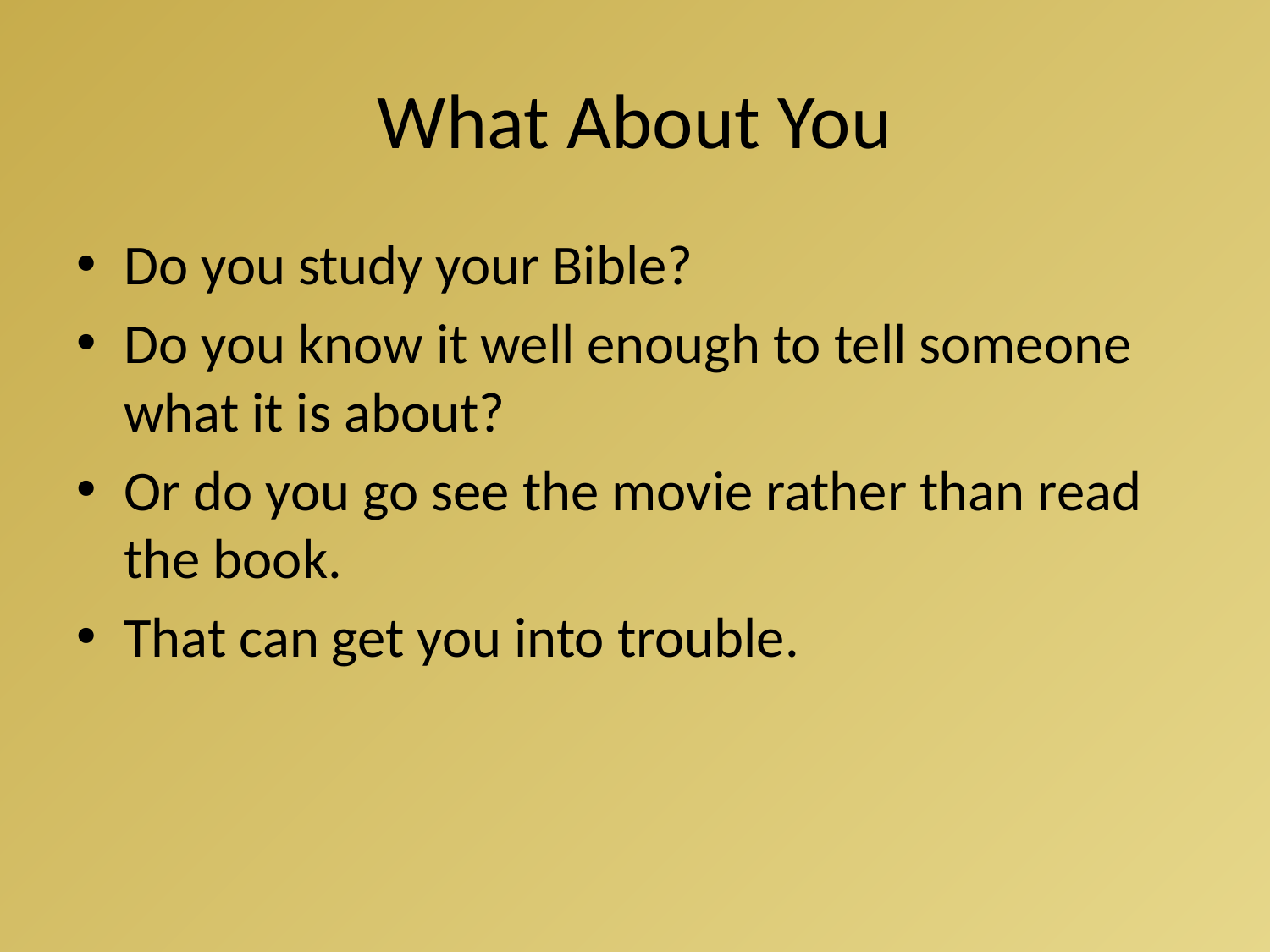

# What About You
Do you study your Bible?
Do you know it well enough to tell someone what it is about?
Or do you go see the movie rather than read the book.
That can get you into trouble.